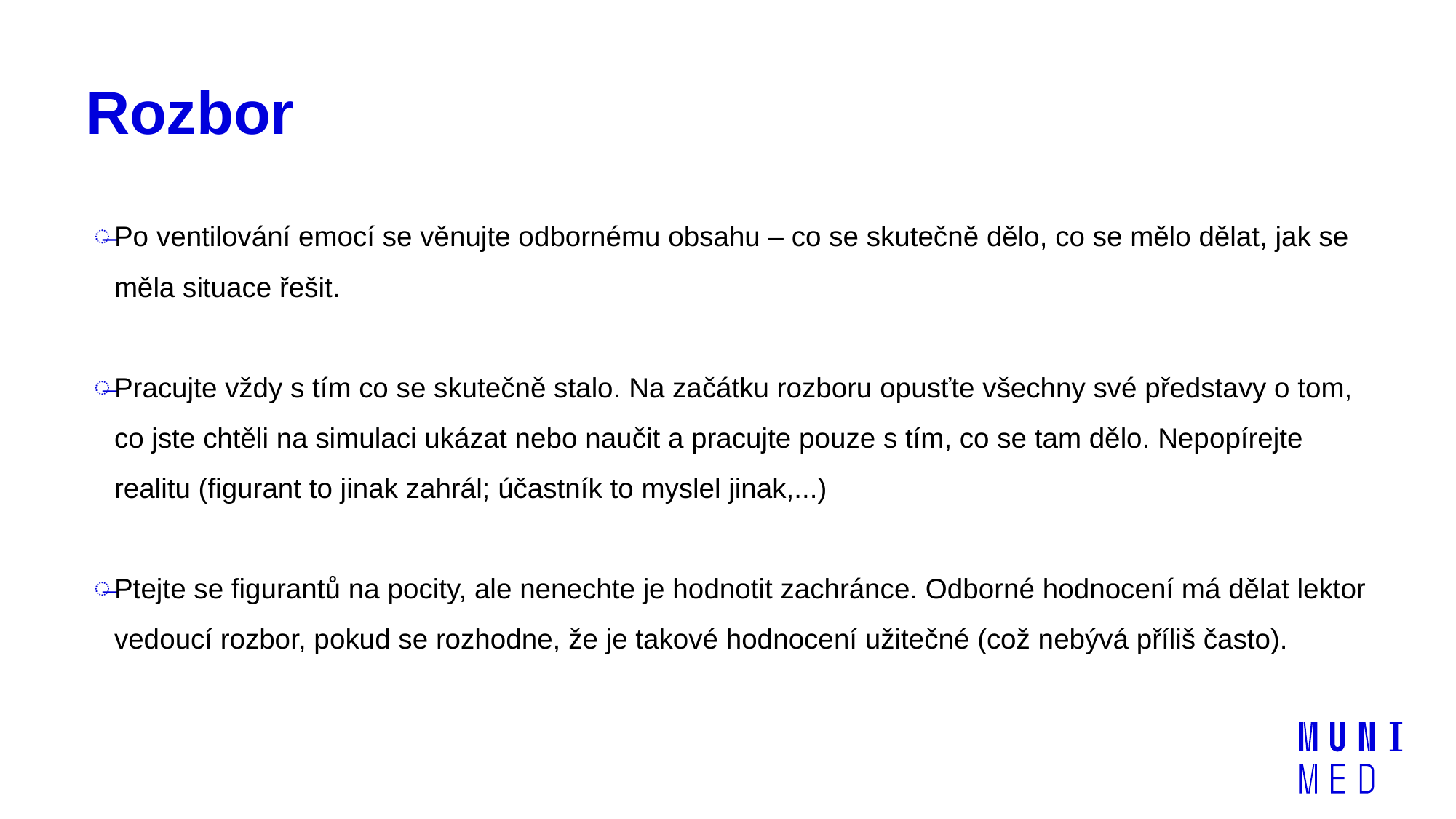

# Rozbor
Po ventilování emocí se věnujte odbornému obsahu – co se skutečně dělo, co se mělo dělat, jak se měla situace řešit.

Pracujte vždy s tím co se skutečně stalo. Na začátku rozboru opusťte všechny své představy o tom, co jste chtěli na simulaci ukázat nebo naučit a pracujte pouze s tím, co se tam dělo. Nepopírejte realitu (figurant to jinak zahrál; účastník to myslel jinak,...)

Ptejte se figurantů na pocity, ale nenechte je hodnotit zachránce. Odborné hodnocení má dělat lektor vedoucí rozbor, pokud se rozhodne, že je takové hodnocení užitečné (což nebývá příliš často).